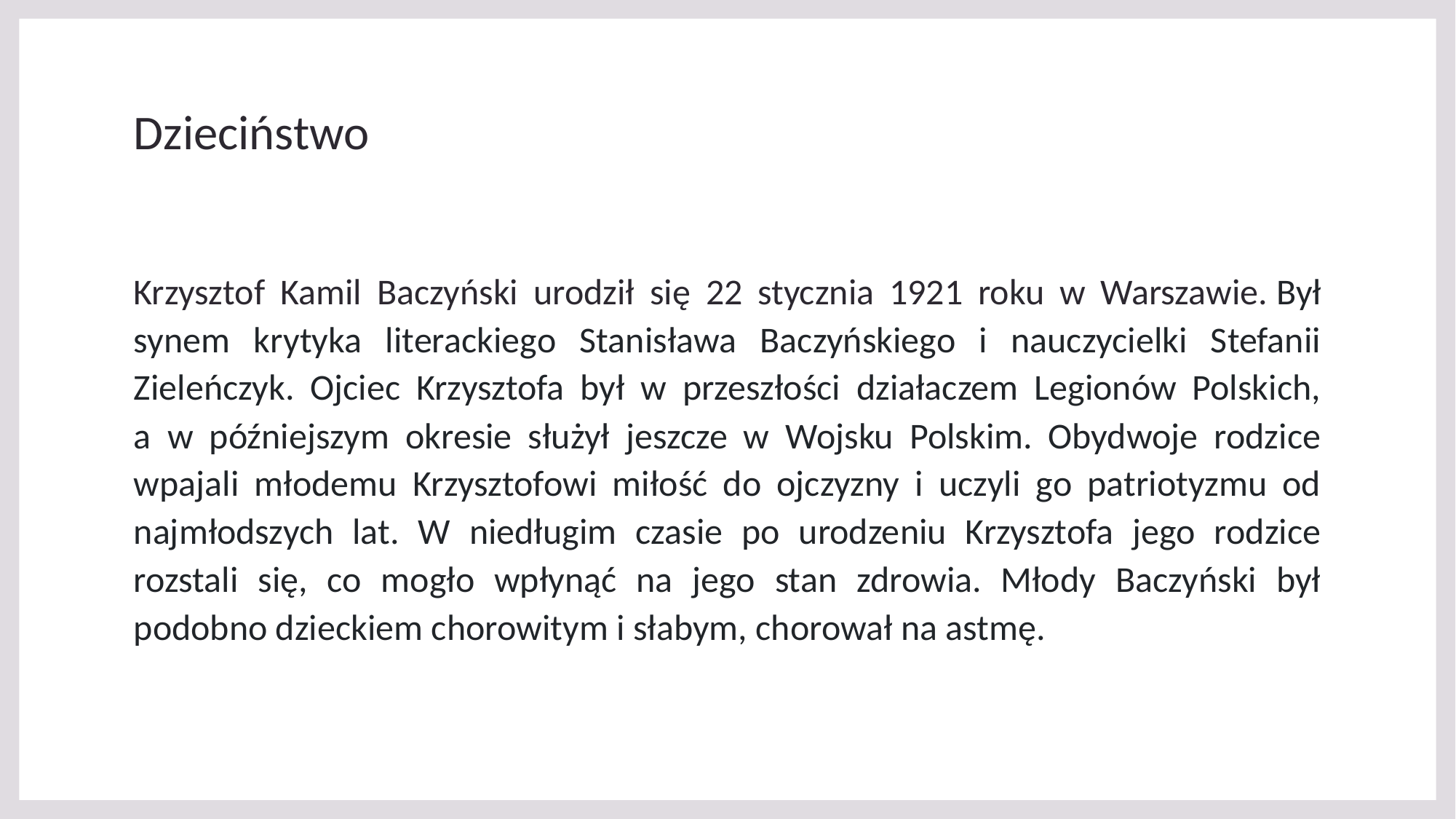

# Dzieciństwo
Krzysztof Kamil Baczyński urodził się 22 stycznia 1921 roku w Warszawie. Był synem krytyka literackiego Stanisława Baczyńskiego i nauczycielki Stefanii Zieleńczyk. Ojciec Krzysztofa był w przeszłości działaczem Legionów Polskich, a  w późniejszym okresie służył jeszcze w Wojsku Polskim. Obydwoje rodzice wpajali młodemu Krzysztofowi miłość do ojczyzny i uczyli go patriotyzmu od najmłodszych lat. W niedługim czasie po urodzeniu Krzysztofa jego rodzice rozstali się, co mogło wpłynąć na jego stan zdrowia. Młody Baczyński był podobno dzieckiem chorowitym i słabym, chorował na astmę.